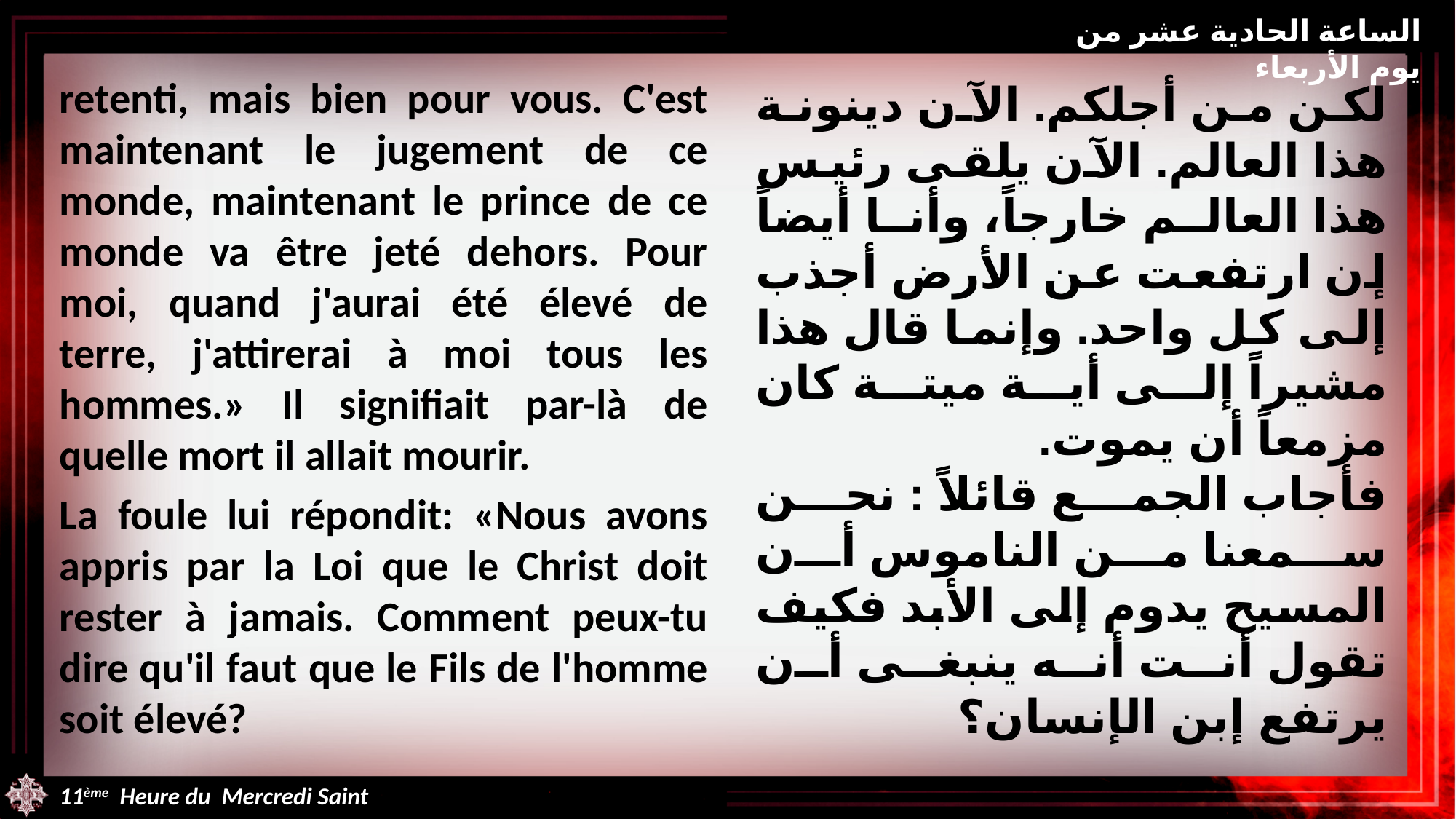

الساعة الحادية عشر من يوم الأربعاء
retenti, mais bien pour vous. C'est maintenant le jugement de ce monde, maintenant le prince de ce monde va être jeté dehors. Pour moi, quand j'aurai été élevé de terre, j'attirerai à moi tous les hommes.» Il signifiait par-là de quelle mort il allait mourir.
La foule lui répondit: «Nous avons appris par la Loi que le Christ doit rester à jamais. Comment peux-tu dire qu'il faut que le Fils de l'homme soit élevé?
لكن من أجلكم. الآن دينونة هذا العالم. الآن يلقى رئيس هذا العالم خارجاً، وأنا أيضاً إن ارتفعت عن الأرض أجذب إلى كل واحد. وإنما قال هذا مشيراً إلى أية ميتة كان مزمعاً أن يموت.
فأجاب الجمع قائلاً : نحن سمعنا من الناموس أن المسيح يدوم إلى الأبد فكيف تقول أنت أنه ينبغى أن يرتفع إبن الإنسان؟
11ème  Heure du  Mercredi Saint